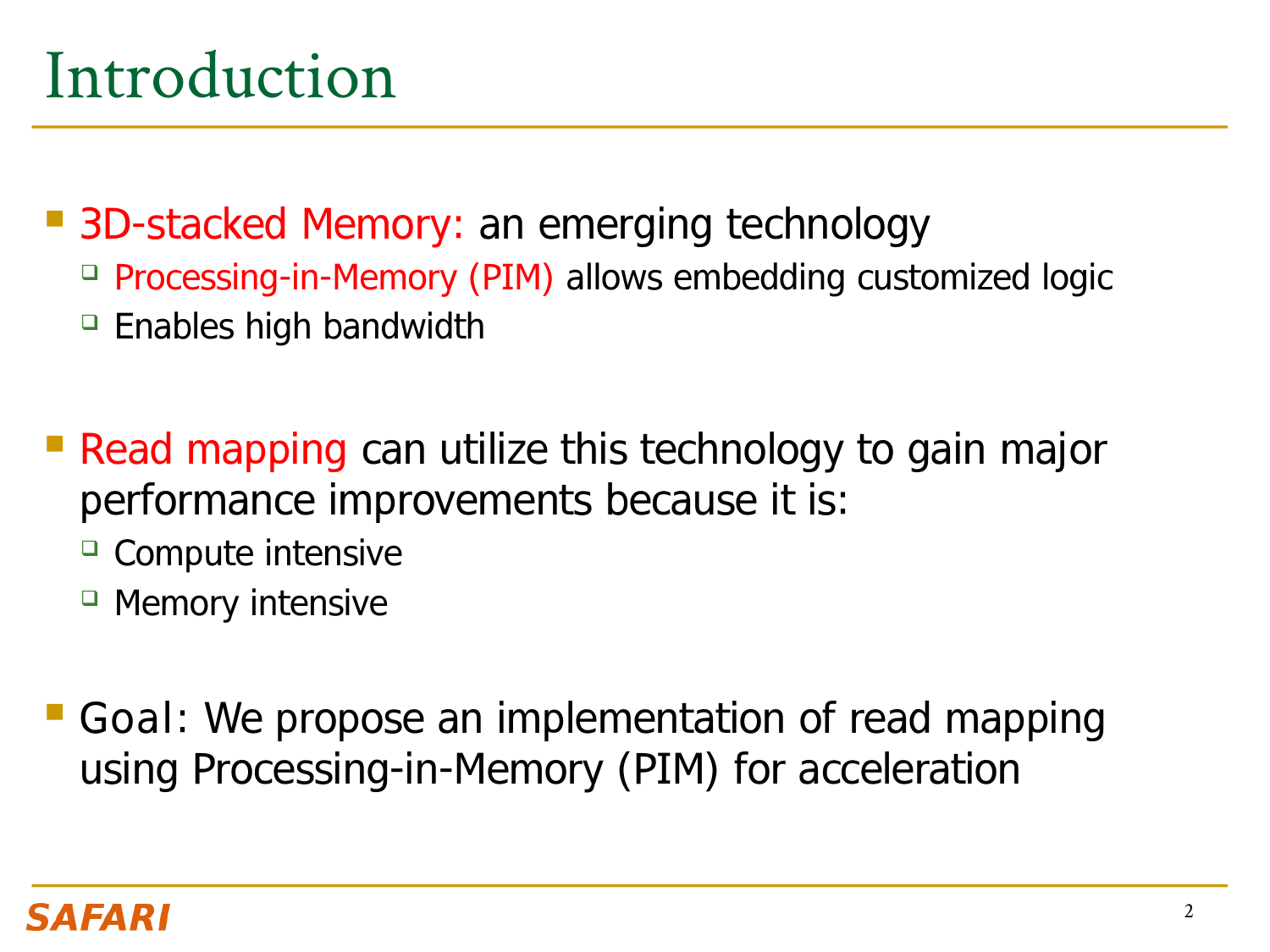

# Introduction
3D-stacked Memory: an emerging technology
Processing-in-Memory (PIM) allows embedding customized logic
Enables high bandwidth

Read mapping can utilize this technology to gain major performance improvements because it is:
Compute intensive
Memory intensive

Goal: We propose an implementation of read mapping using Processing-in-Memory (PIM) for acceleration
2